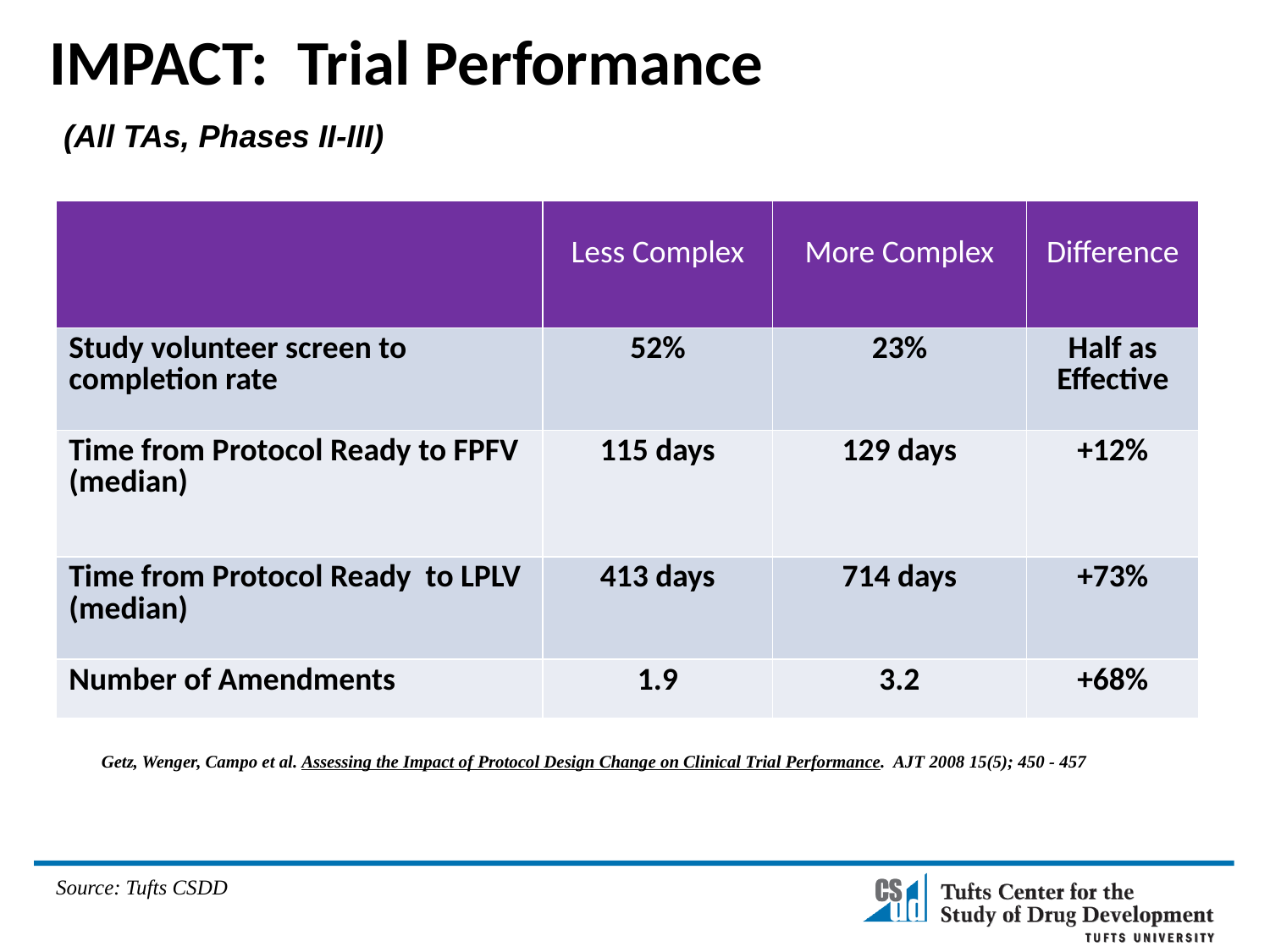

# IMPACT:  Trial Performance (All TAs, Phases II-III)
|  | Less Complex | More Complex | Difference |
| --- | --- | --- | --- |
| Study volunteer screen to completion rate | 52% | 23% | Half as Effective |
| Time from Protocol Ready to FPFV (median) | 115 days | 129 days | +12% |
| Time from Protocol Ready to LPLV (median) | 413 days | 714 days | +73% |
| Number of Amendments | 1.9 | 3.2 | +68% |
Getz, Wenger, Campo et al. Assessing the Impact of Protocol Design Change on Clinical Trial Performance.  AJT 2008 15(5); 450 - 457

Source: Tufts CSDD
18